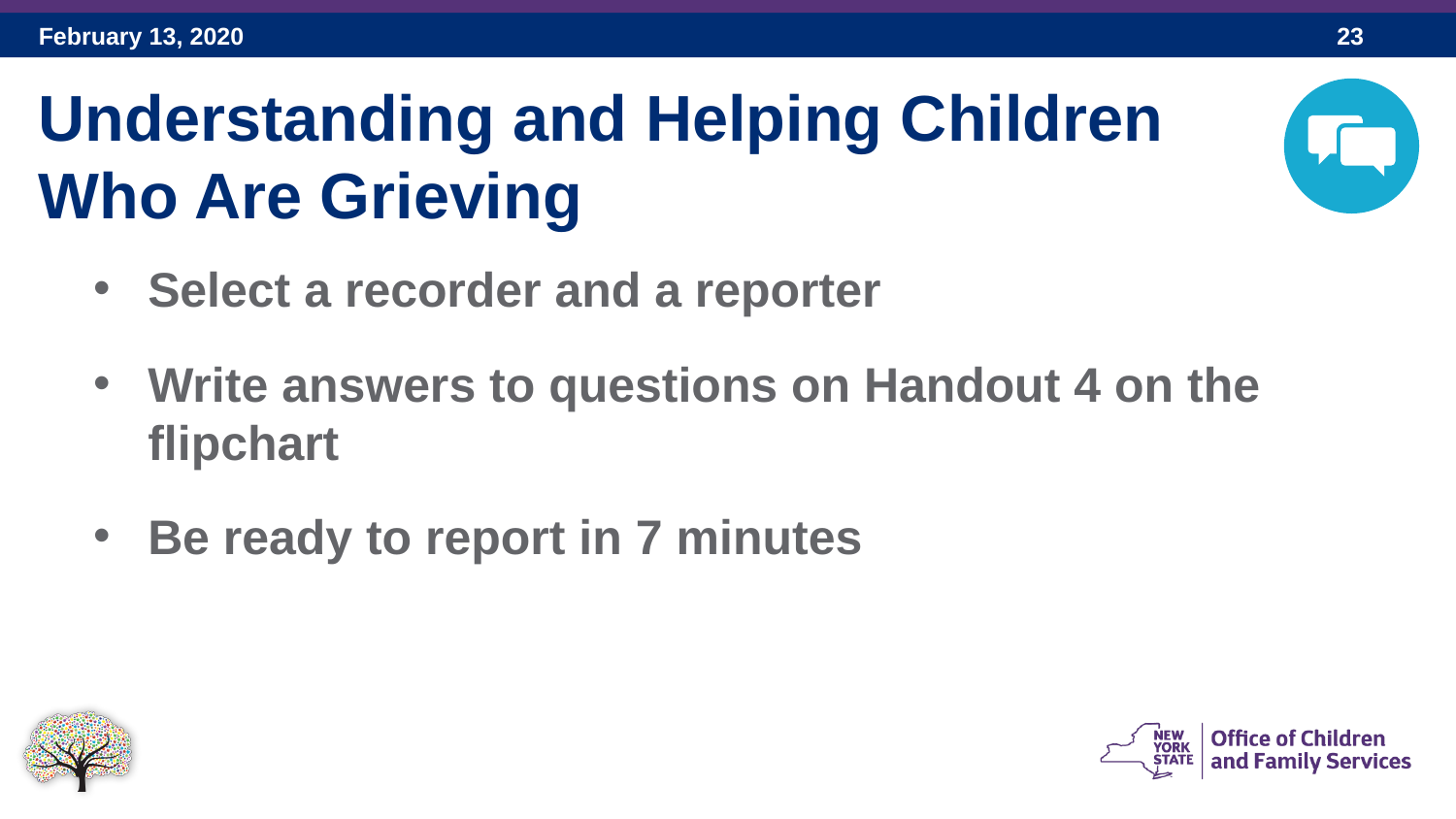

Understanding and Helping Children
Who Are Grieving

Select a recorder and a reporter
Write answers to questions on Handout 4 on the flipchart
Be ready to report in 7 minutes